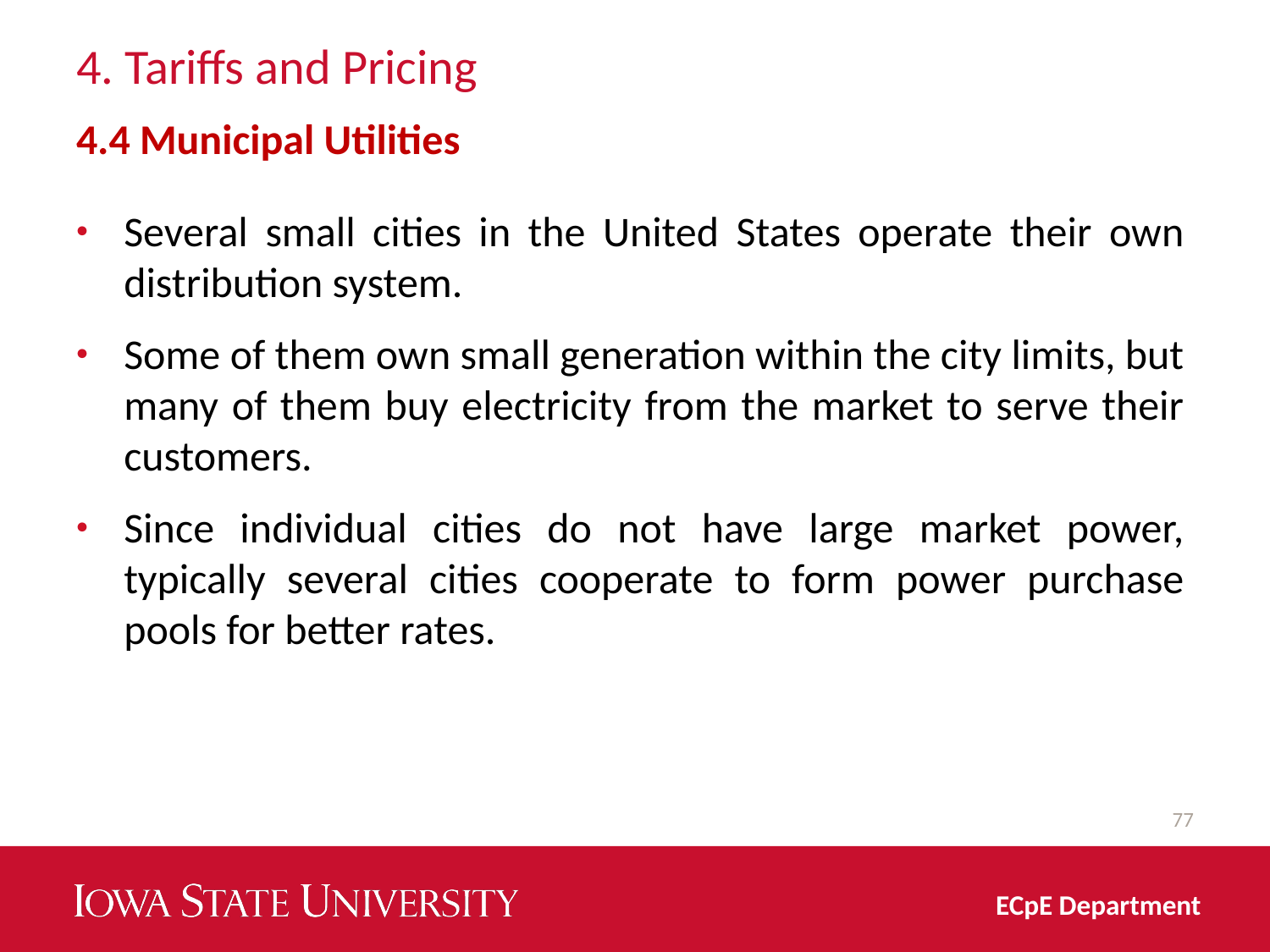

# 4. Tariffs and Pricing
4.4 Municipal Utilities
Several small cities in the United States operate their own distribution system.
Some of them own small generation within the city limits, but many of them buy electricity from the market to serve their customers.
Since individual cities do not have large market power, typically several cities cooperate to form power purchase pools for better rates.
77
ECpE Department